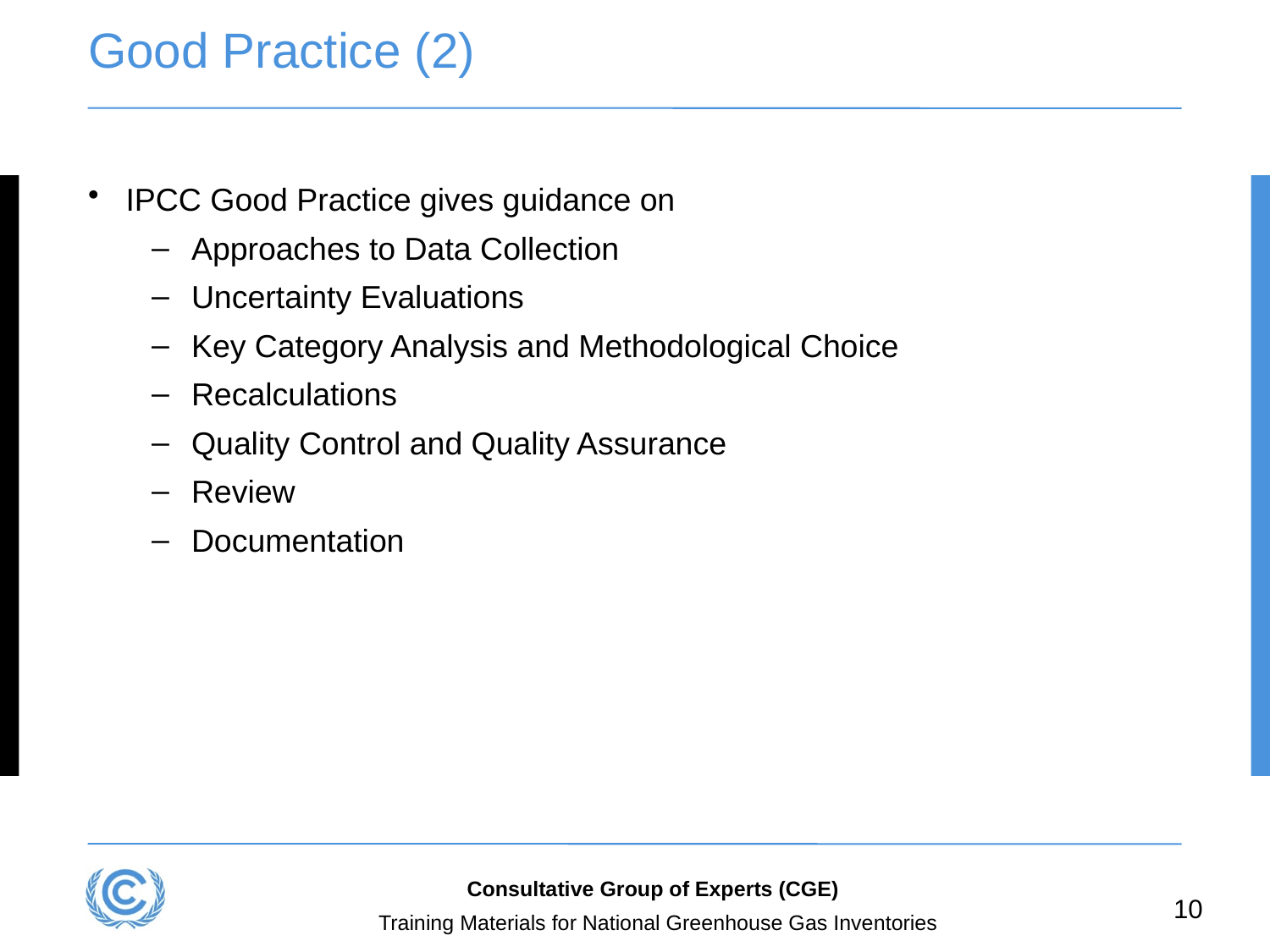

# Good Practice (2)
IPCC Good Practice gives guidance on
Approaches to Data Collection
Uncertainty Evaluations
Key Category Analysis and Methodological Choice
Recalculations
Quality Control and Quality Assurance
Review
Documentation

Consultative Group of Experts (CGE)
10
Training Materials for National Greenhouse Gas Inventories